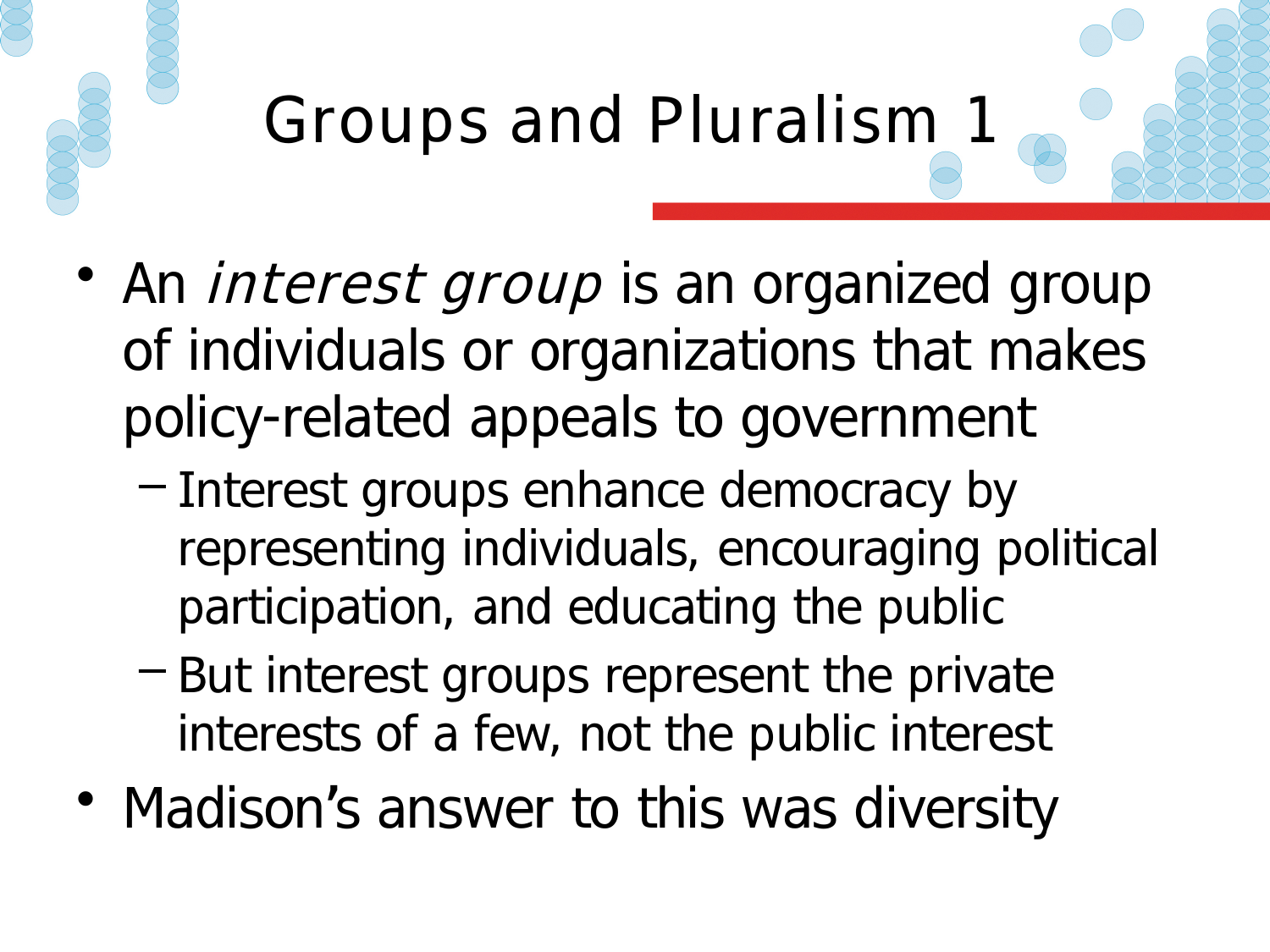

# Groups and Pluralism 1
An interest group is an organized group of individuals or organizations that makes policy-related appeals to government
Interest groups enhance democracy by representing individuals, encouraging political participation, and educating the public
But interest groups represent the private interests of a few, not the public interest
Madison’s answer to this was diversity